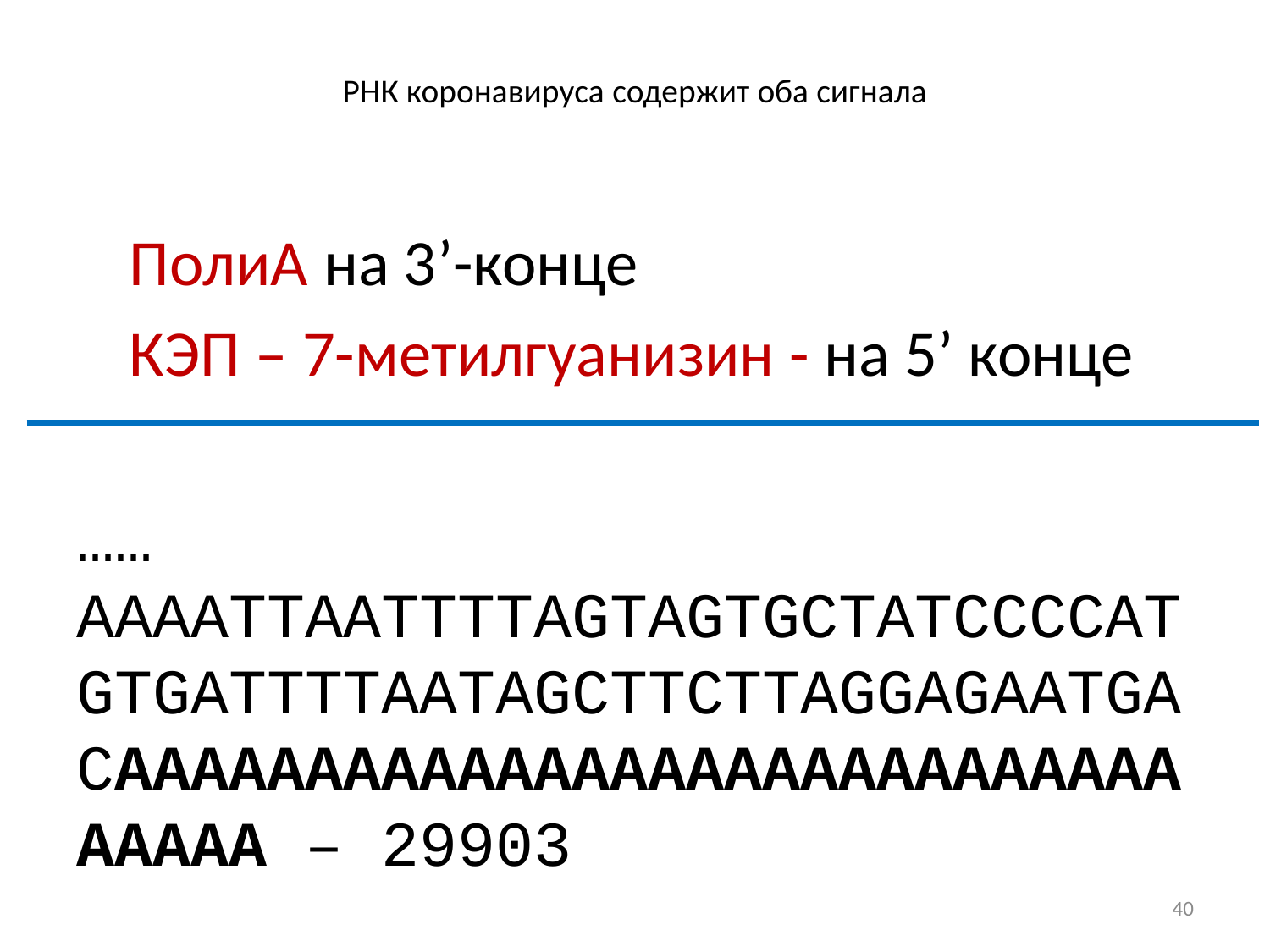

# РНК коронавируса содержит оба сигнала
ПолиА на 3’-конце
КЭП – 7-метилгуанизин - на 5’ конце
……AAAATTAATTTTAGTAGTGCTATCCCCATGTGATTTTAATAGCTTCTTAGGAGAATGACAAAAAAAAAAAAAAAAAAAAAAAAAAAAAAAAA – 29903
40